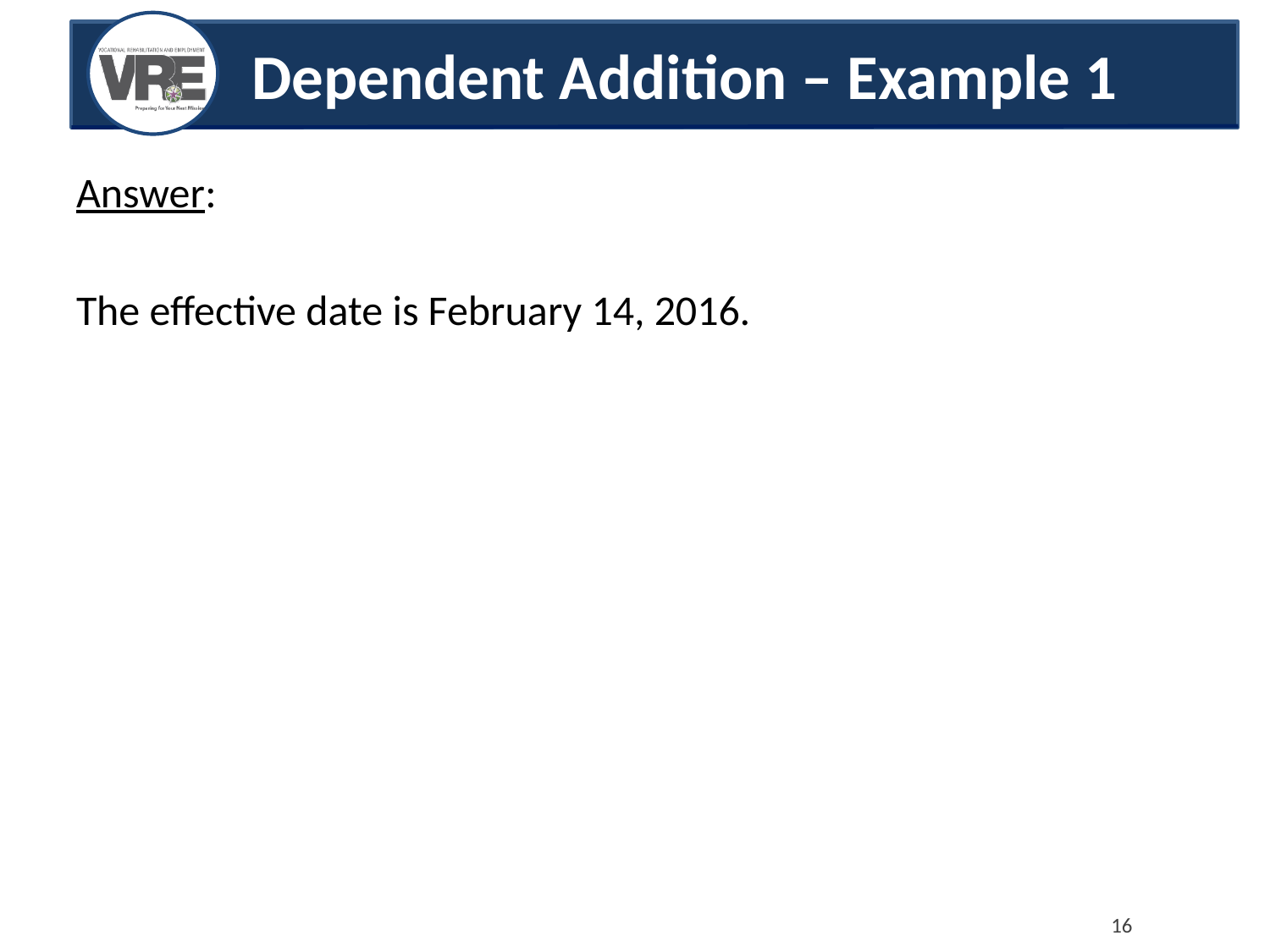

# Dependent Addition – Example 1
Answer:

The effective date is February 14, 2016.
16